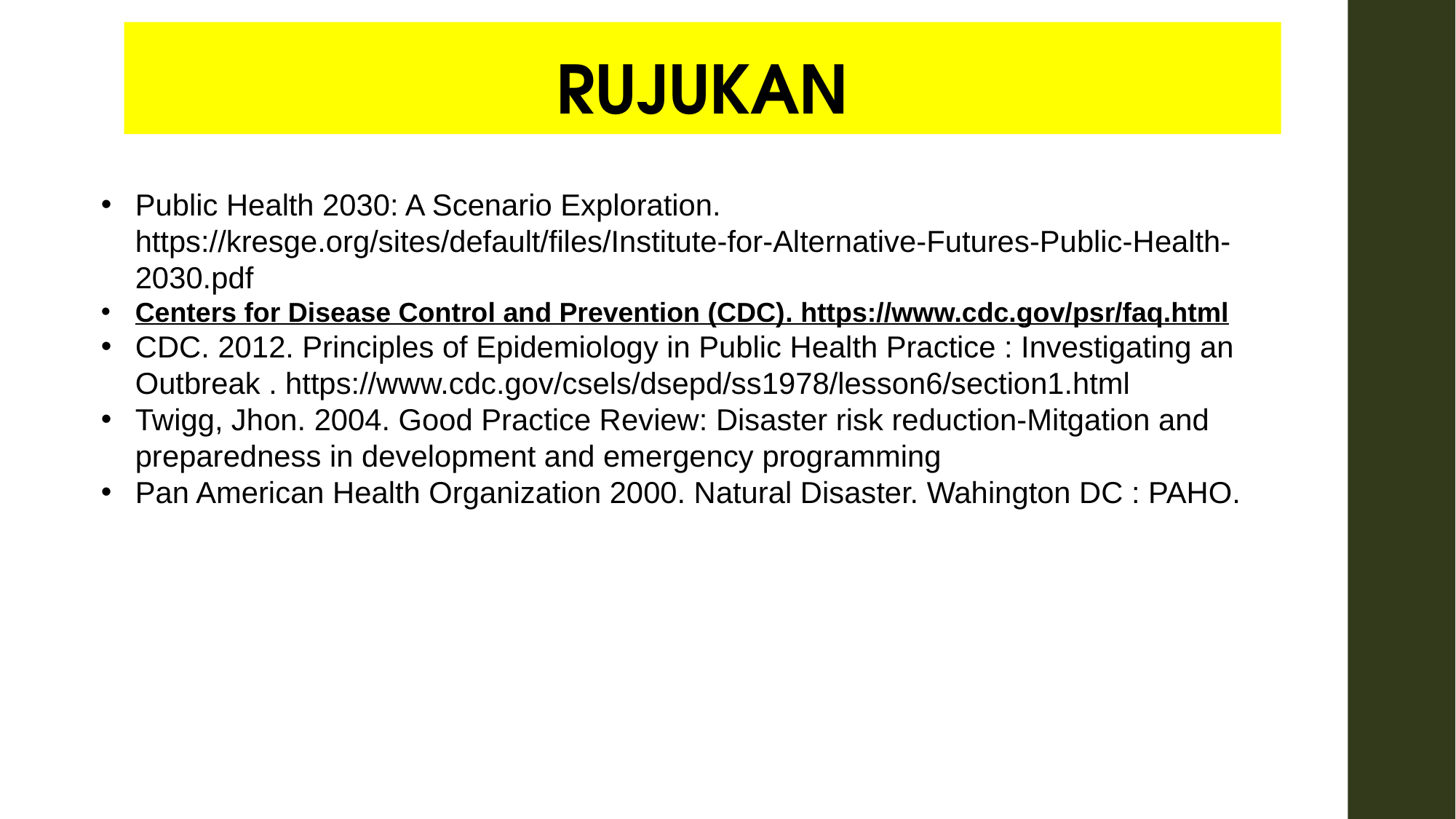

# RUJUKAN
Public Health 2030: A Scenario Exploration. https://kresge.org/sites/default/files/Institute-for-Alternative-Futures-Public-Health-2030.pdf
Centers for Disease Control and Prevention (CDC). https://www.cdc.gov/psr/faq.html
CDC. 2012. Principles of Epidemiology in Public Health Practice : Investigating an Outbreak . https://www.cdc.gov/csels/dsepd/ss1978/lesson6/section1.html
Twigg, Jhon. 2004. Good Practice Review: Disaster risk reduction-Mitgation and preparedness in development and emergency programming
Pan American Health Organization 2000. Natural Disaster. Wahington DC : PAHO.